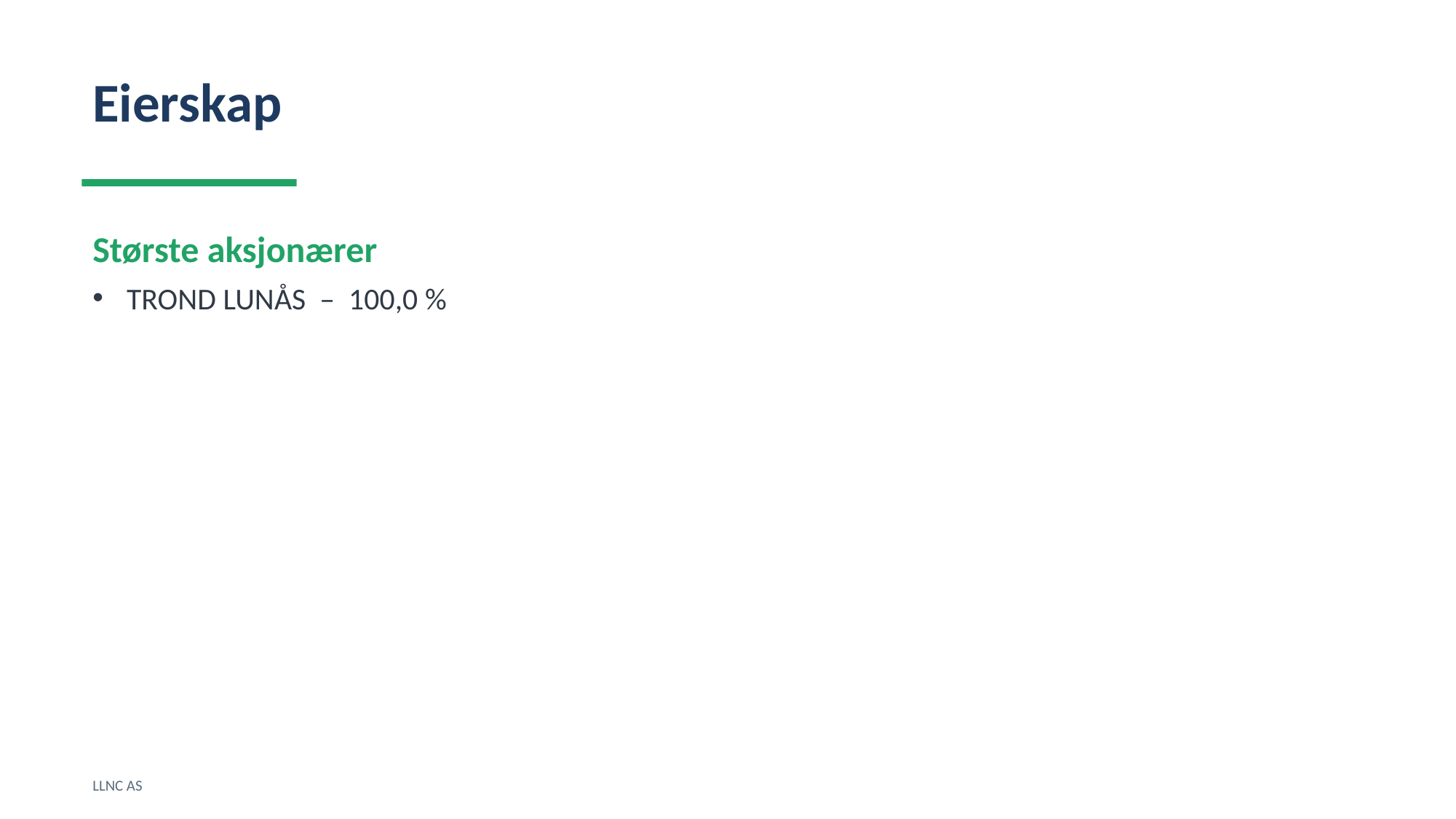

Eierskap

Største aksjonærer
TROND LUNÅS  –  100,0 %
LLNC AS